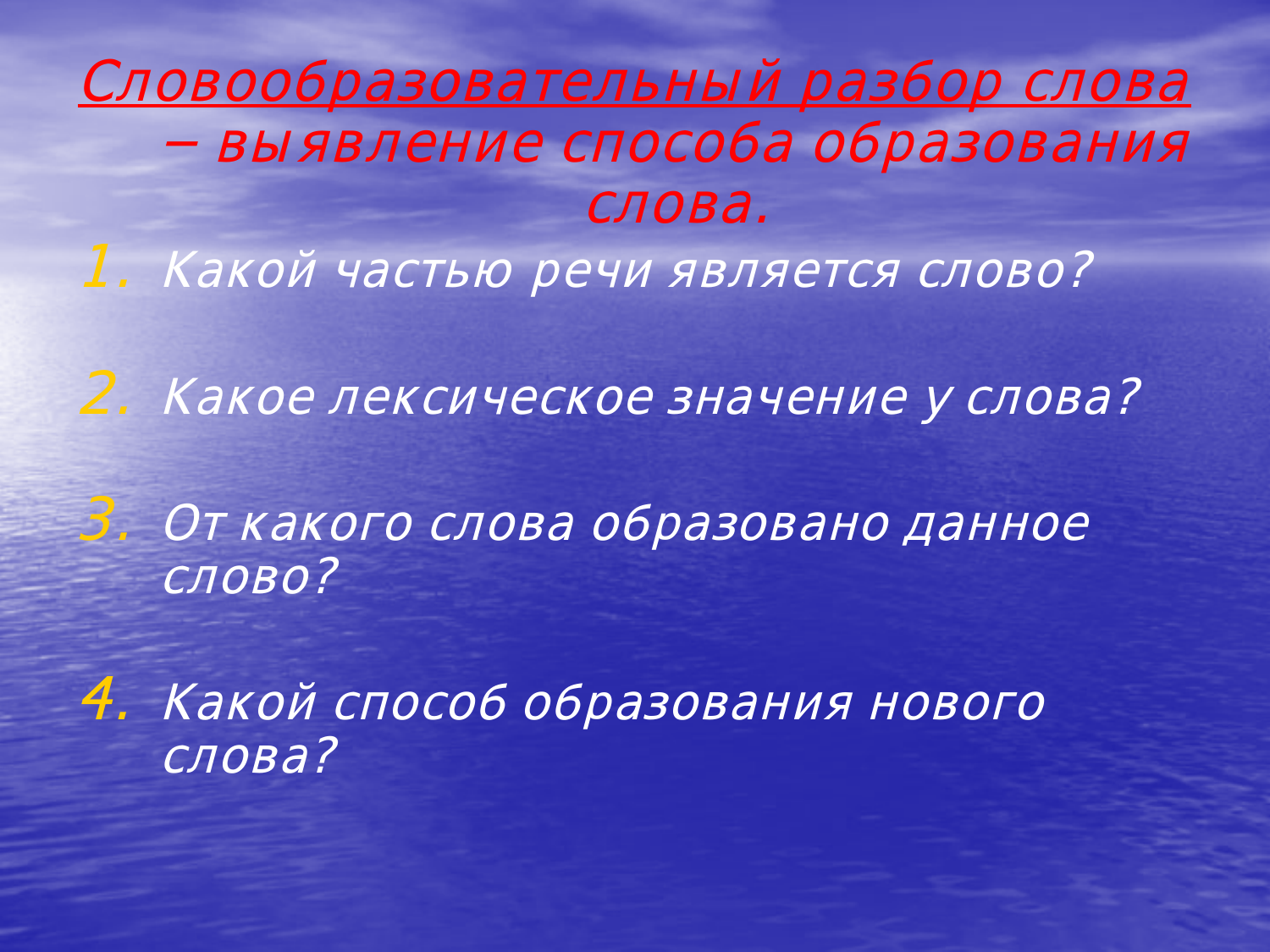

Словообразовательный разбор слова – выявление способа образования слова.
Какой частью речи является слово?

Какое лексическое значение у слова?

От какого слова образовано данное слово?

Какой способ образования нового слова?